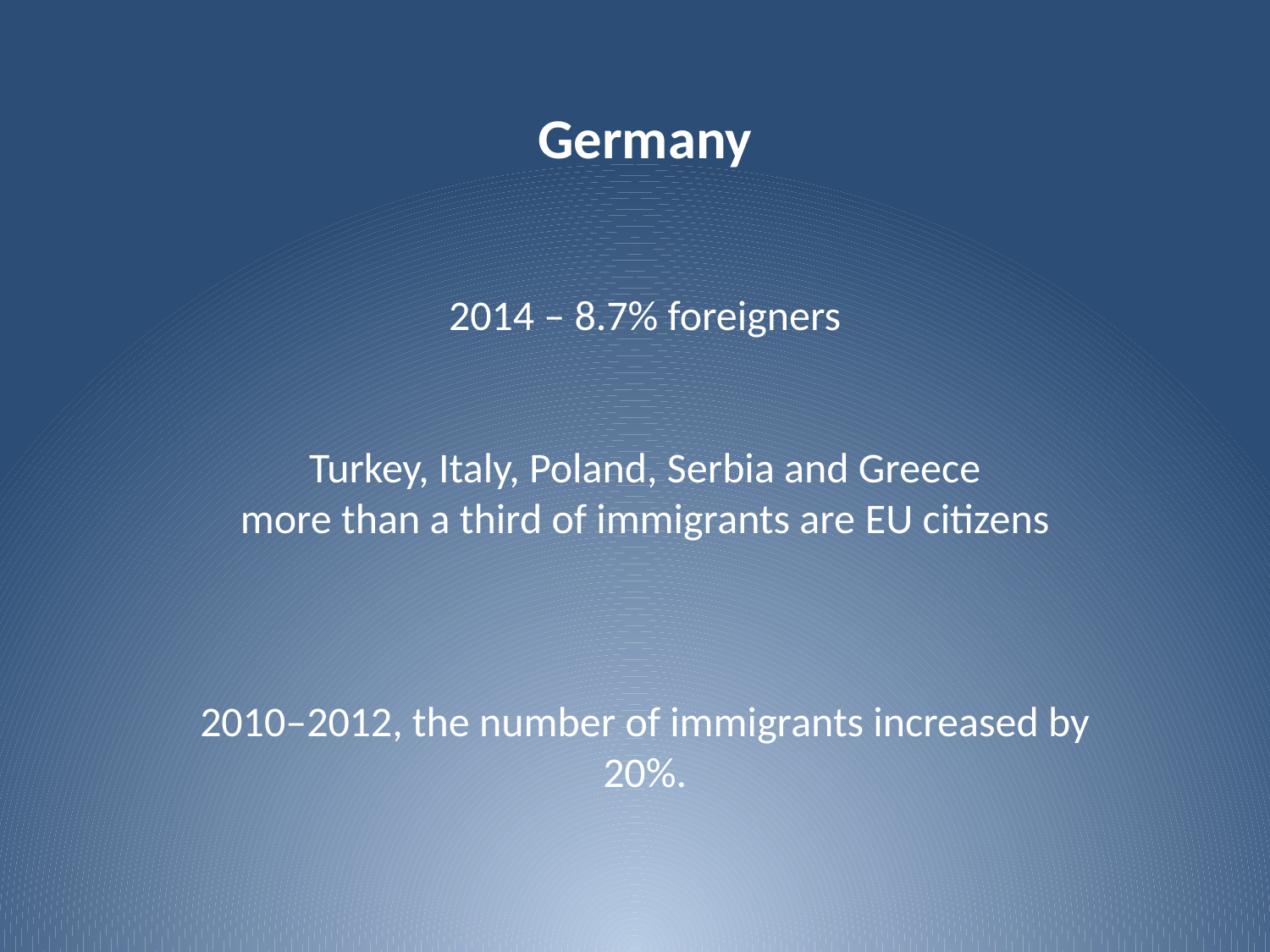

Germany

2014 – 8.7% foreigners

Turkey, Italy, Poland, Serbia and Greece
more than a third of immigrants are EU citizens

2010–2012, the number of immigrants increased by 20%.